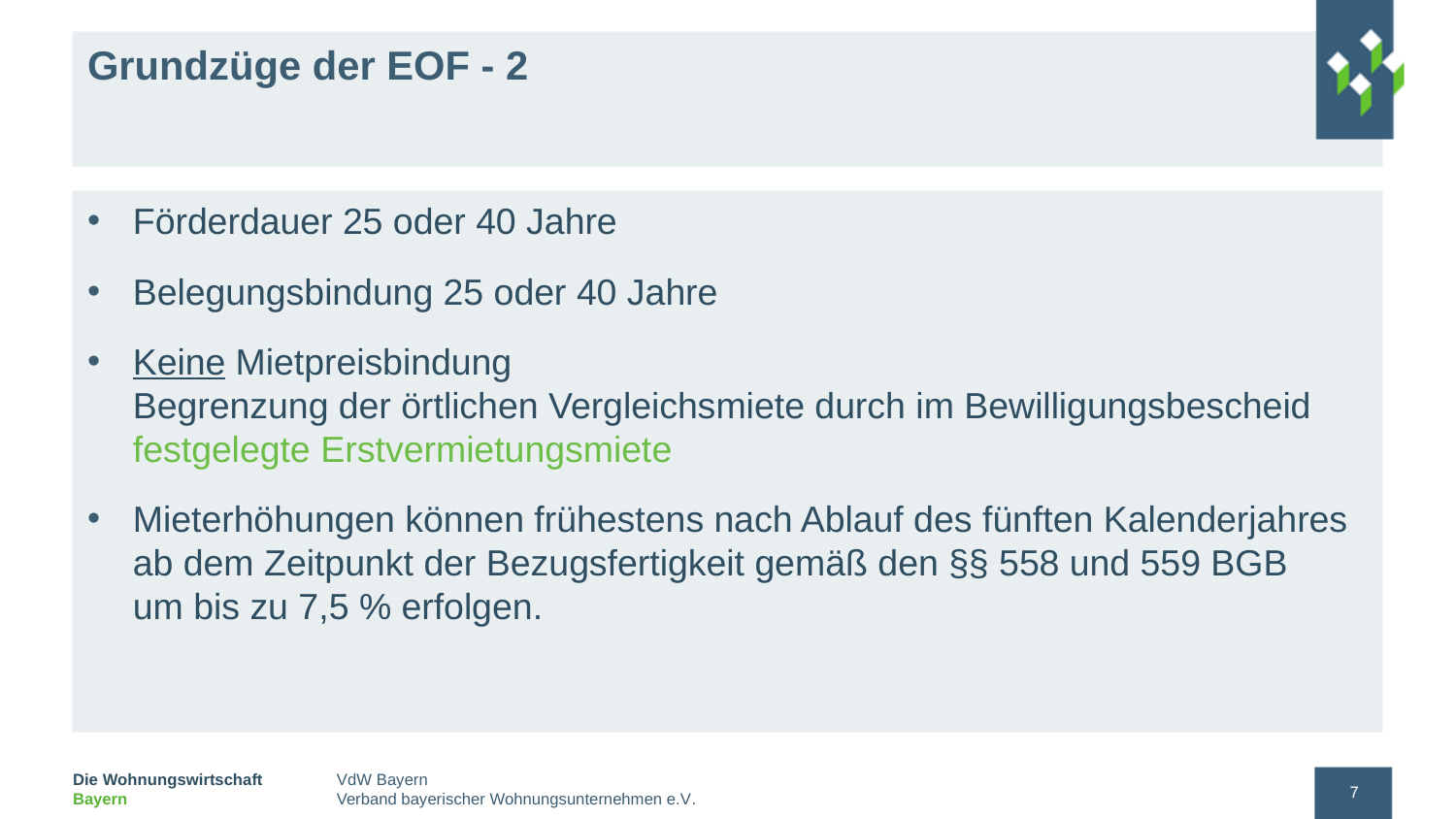

# Grundzüge der EOF - 2
Förderdauer 25 oder 40 Jahre
Belegungsbindung 25 oder 40 Jahre
Keine Mietpreisbindung
Begrenzung der örtlichen Vergleichsmiete durch im Bewilligungsbescheid festgelegte Erstvermietungsmiete
Mieterhöhungen können frühestens nach Ablauf des fünften Kalenderjahres ab dem Zeitpunkt der Bezugsfertigkeit gemäß den §§ 558 und 559 BGB
um bis zu 7,5 % erfolgen.

7